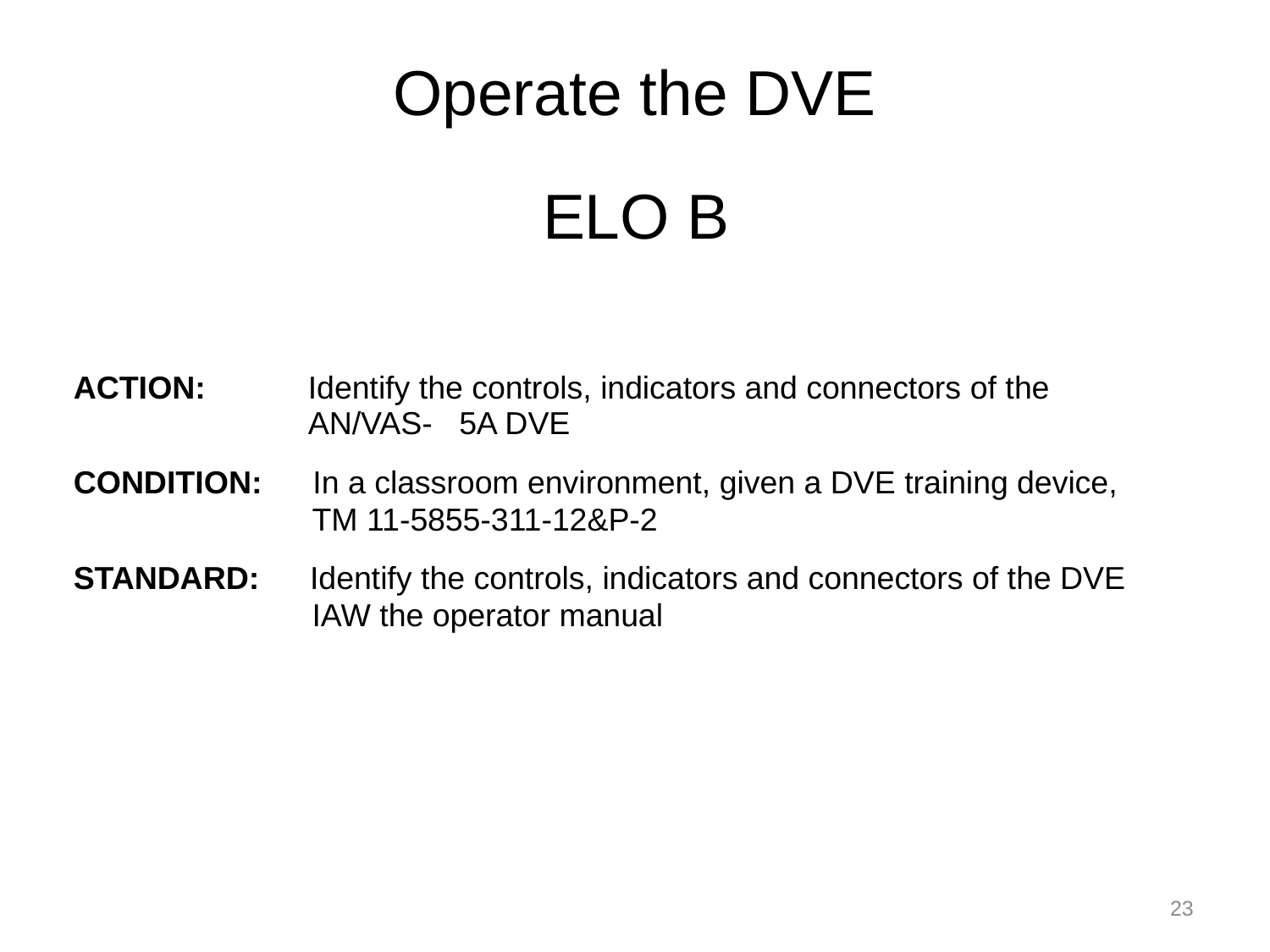

# Operate the DVE
ELO B
| ACTION: | Identify the controls, indicators and connectors of the AN/VAS- 5A DVE |
| --- | --- |
| CONDITION: In a classroom environment, given a DVE training device, TM 11-5855-311-12&P-2 |  |
| STANDARD: Identify the controls, indicators and connectors of the DVE IAW the operator manual |  |
23